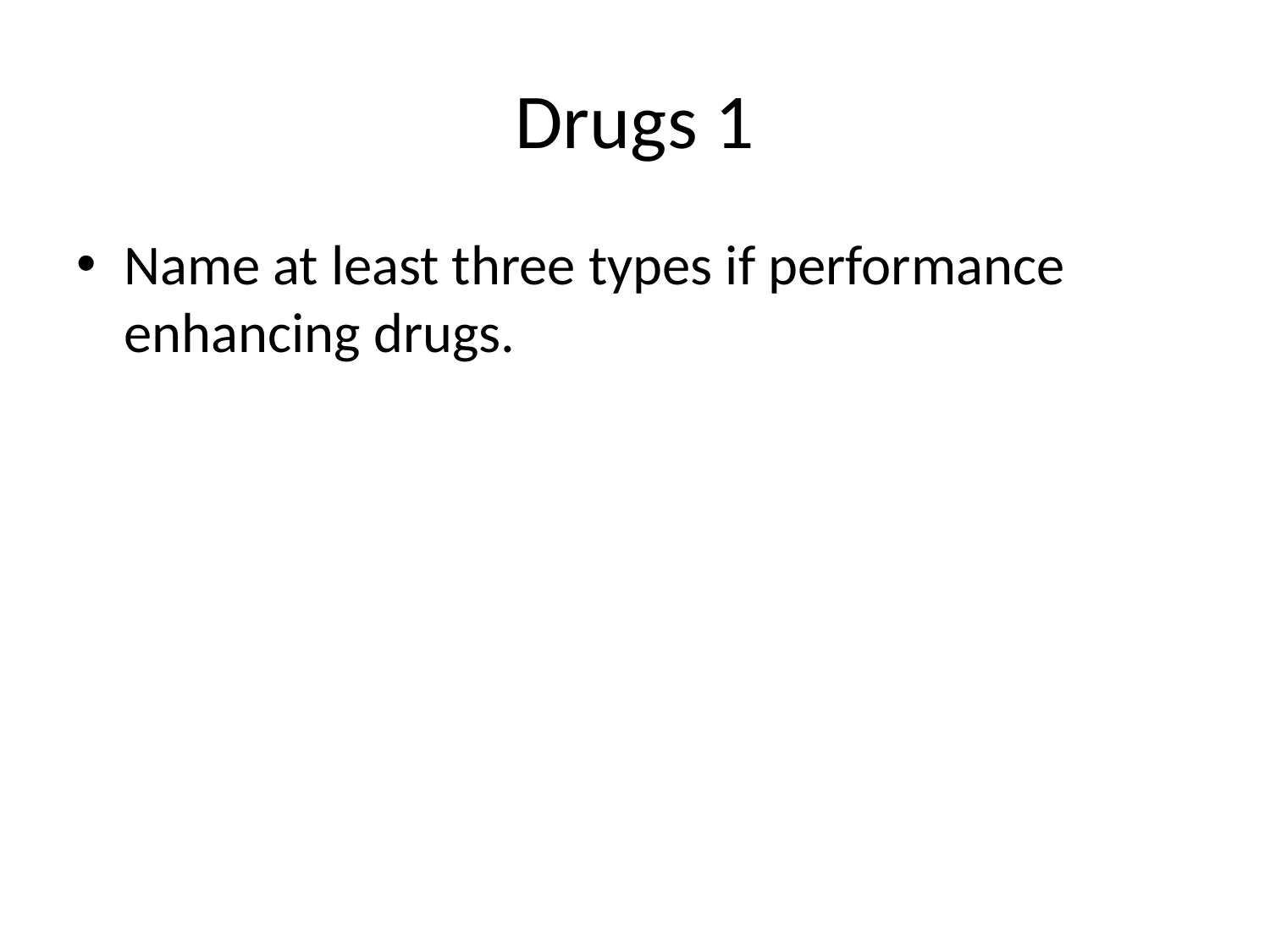

# Drugs 1
Name at least three types if performance enhancing drugs.